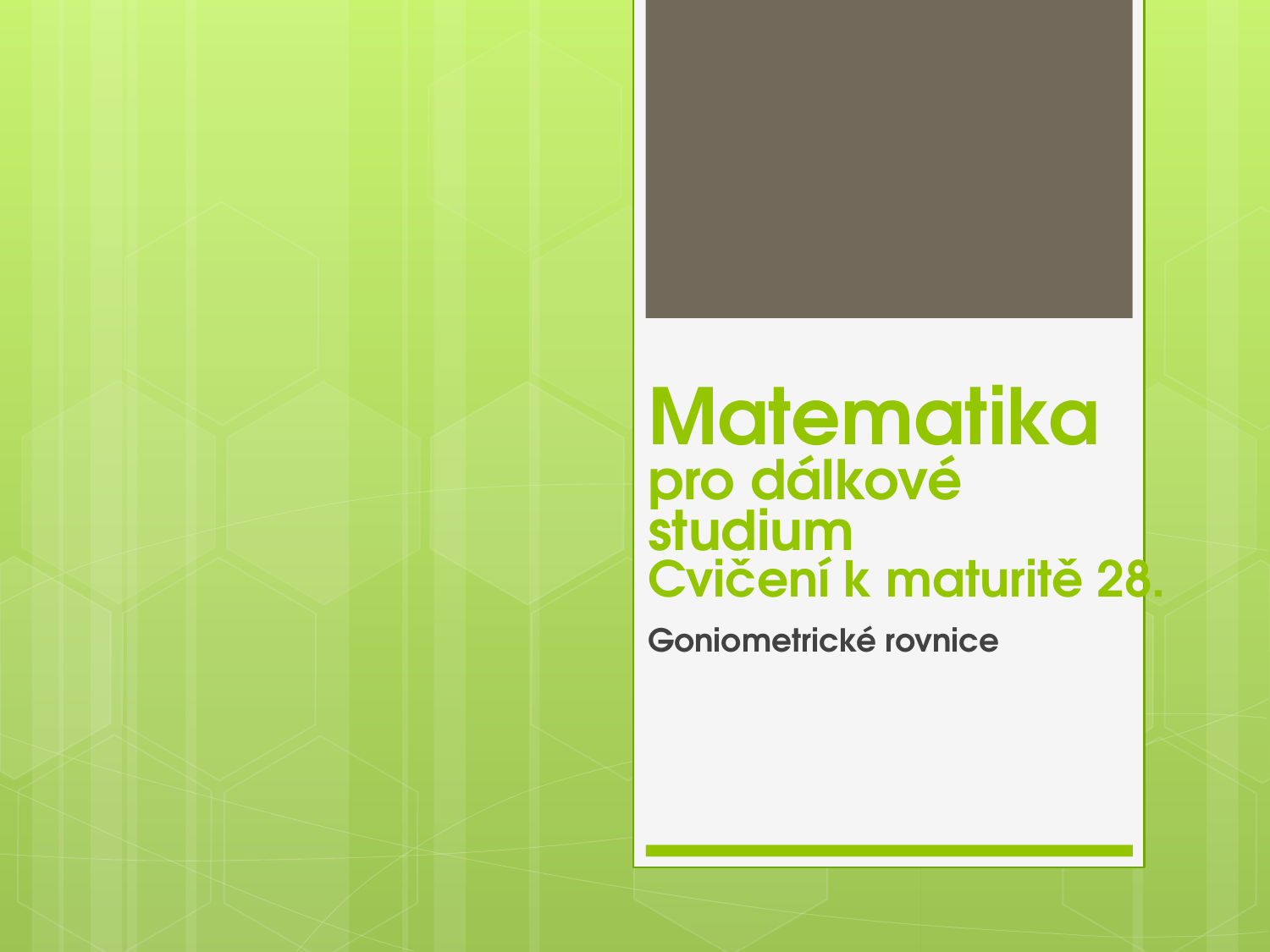

# Matematika pro dálkové studium Cvičení k maturitě 28.
Goniometrické rovnice